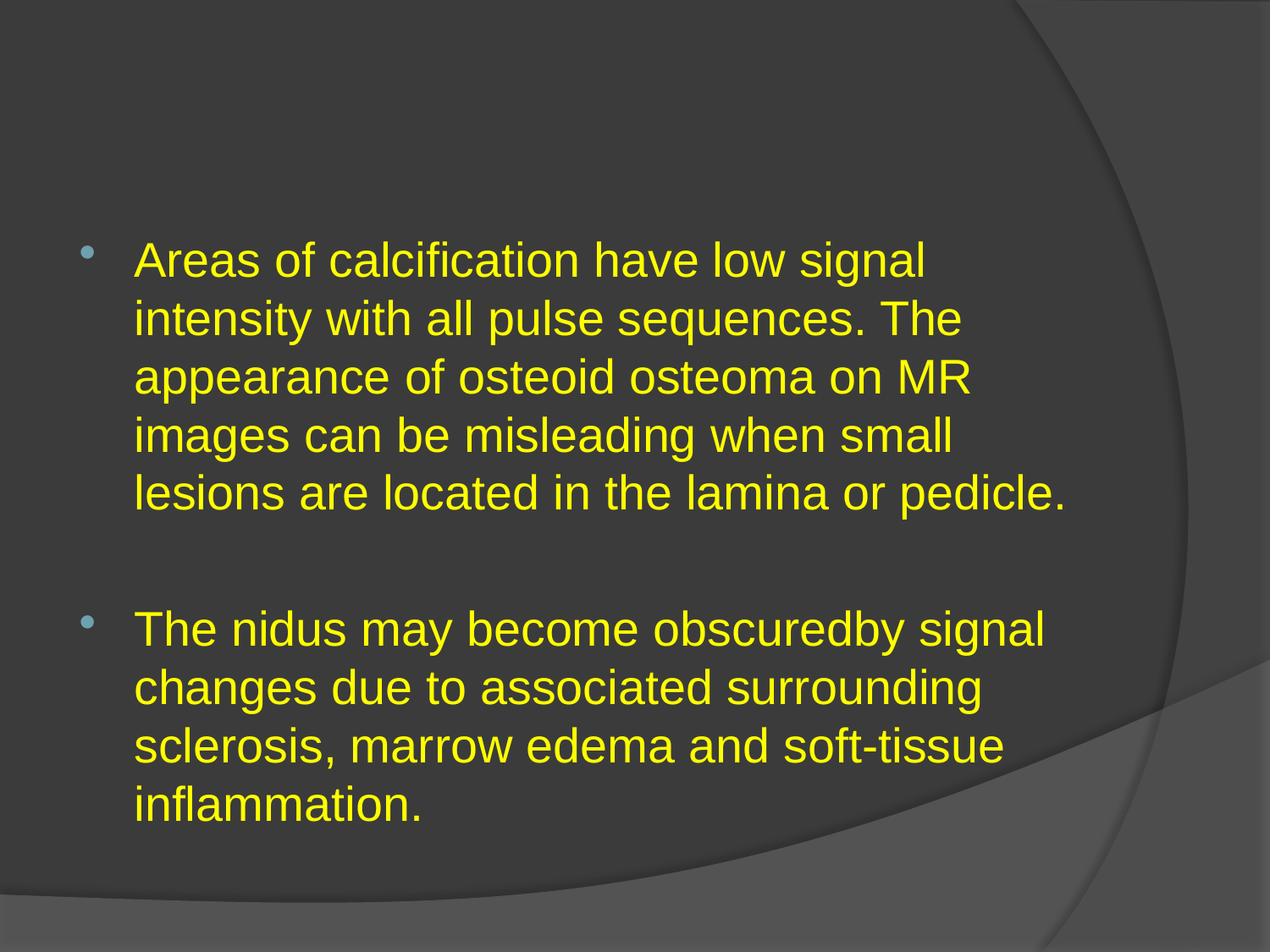

#
Areas of calcification have low signal intensity with all pulse sequences. The appearance of osteoid osteoma on MR images can be misleading when small lesions are located in the lamina or pedicle.

The nidus may become obscuredby signal changes due to associated surrounding sclerosis, marrow edema and soft-tissue inflammation.